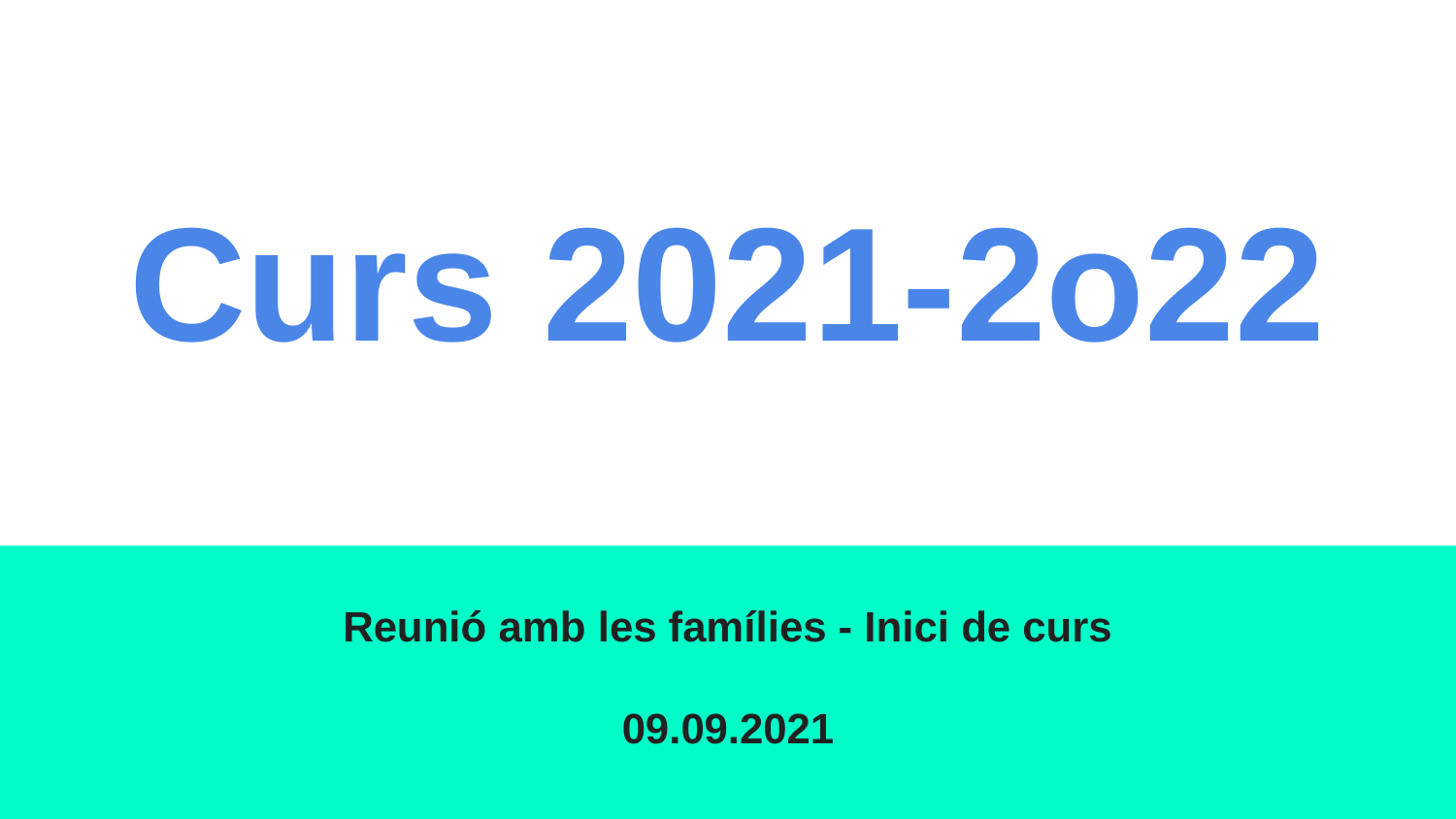

# Curs 2021-2o22
Reunió amb les famílies - Inici de curs

09.09.2021